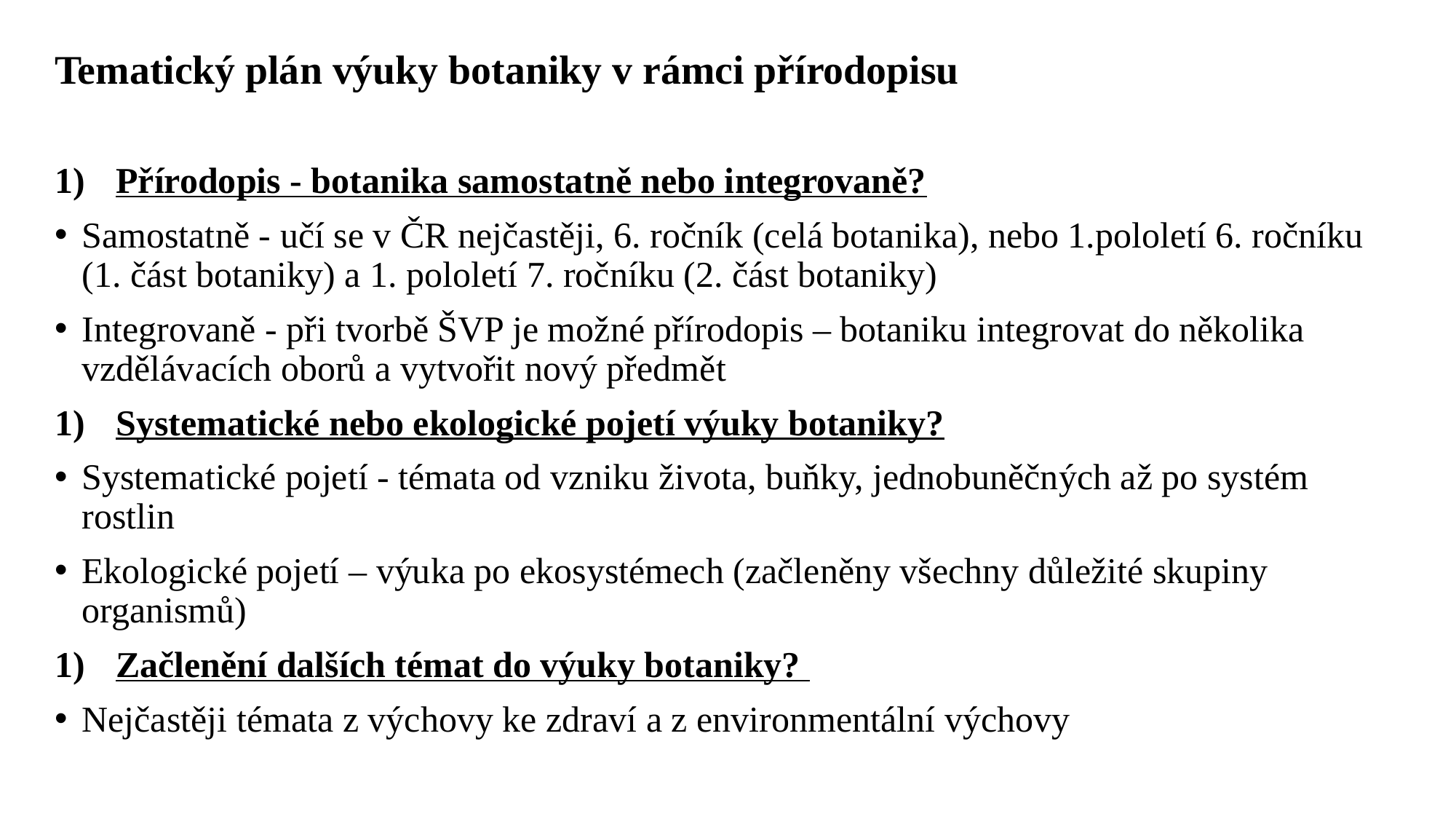

# Tematický plán výuky botaniky v rámci přírodopisu
Přírodopis - botanika samostatně nebo integrovaně?
Samostatně - učí se v ČR nejčastěji, 6. ročník (celá botanika), nebo 1.pololetí 6. ročníku (1. část botaniky) a 1. pololetí 7. ročníku (2. část botaniky)
Integrovaně - při tvorbě ŠVP je možné přírodopis – botaniku integrovat do několika vzdělávacích oborů a vytvořit nový předmět
Systematické nebo ekologické pojetí výuky botaniky?
Systematické pojetí - témata od vzniku života, buňky, jednobuněčných až po systém rostlin
Ekologické pojetí – výuka po ekosystémech (začleněny všechny důležité skupiny organismů)
Začlenění dalších témat do výuky botaniky?
Nejčastěji témata z výchovy ke zdraví a z environmentální výchovy